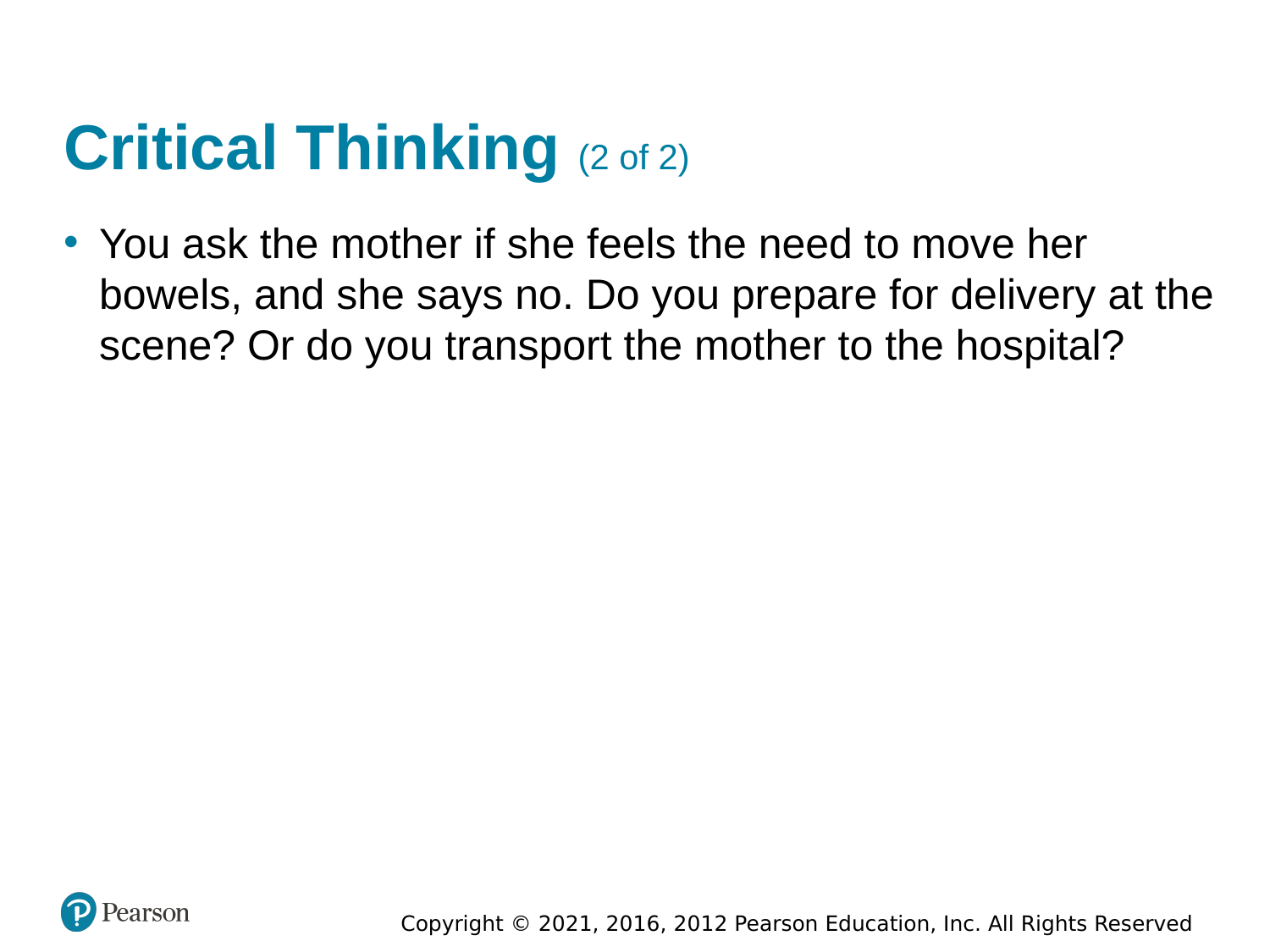

# Critical Thinking (2 of 2)
You ask the mother if she feels the need to move her bowels, and she says no. Do you prepare for delivery at the scene? Or do you transport the mother to the hospital?